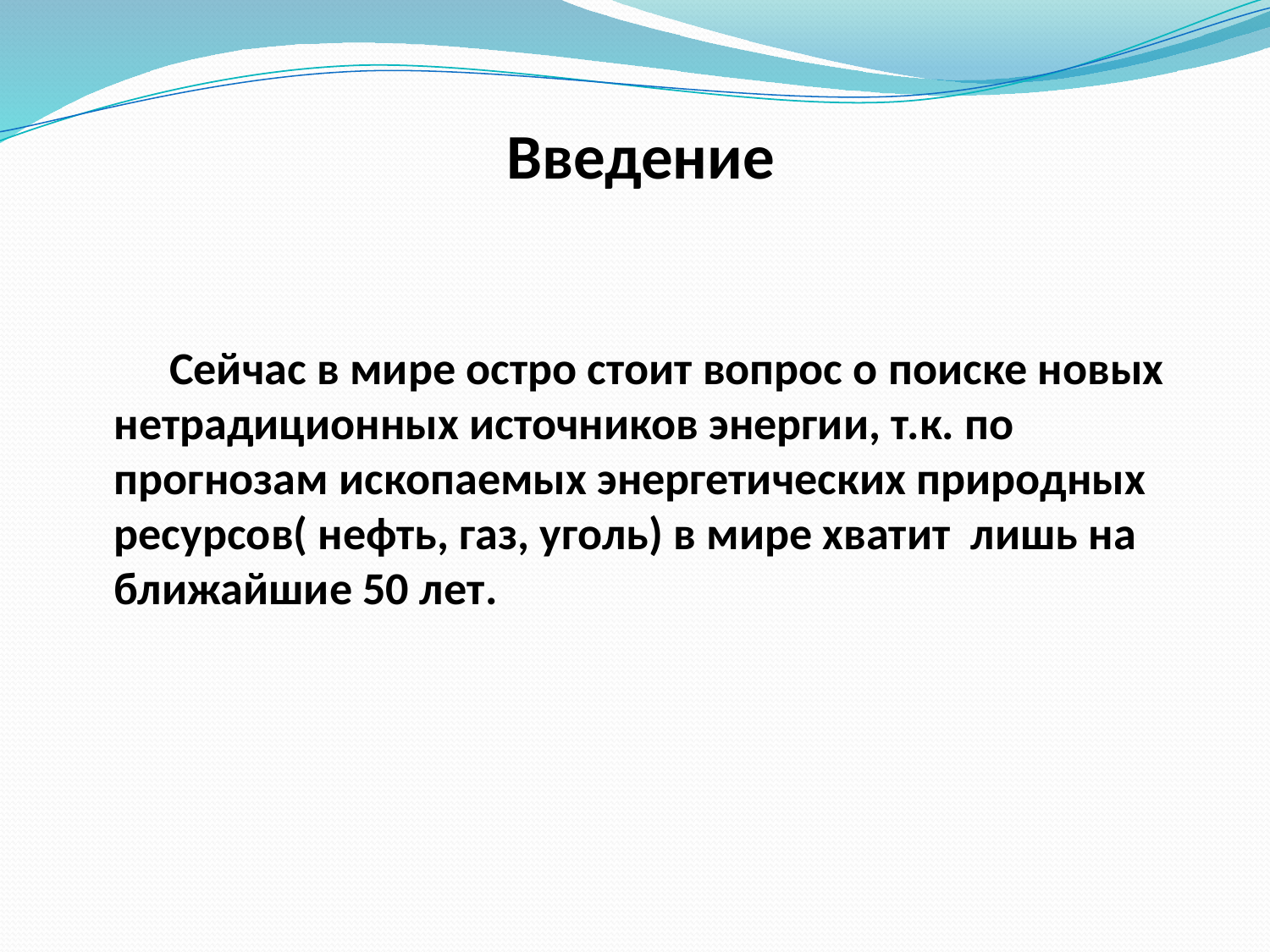

# Введение

         Сейчас в мире остро стоит вопрос о поиске новых нетрадиционных источников энергии, т.к. по прогнозам ископаемых энергетических природных ресурсов( нефть, газ, уголь) в мире хватит  лишь на ближайшие 50 лет.